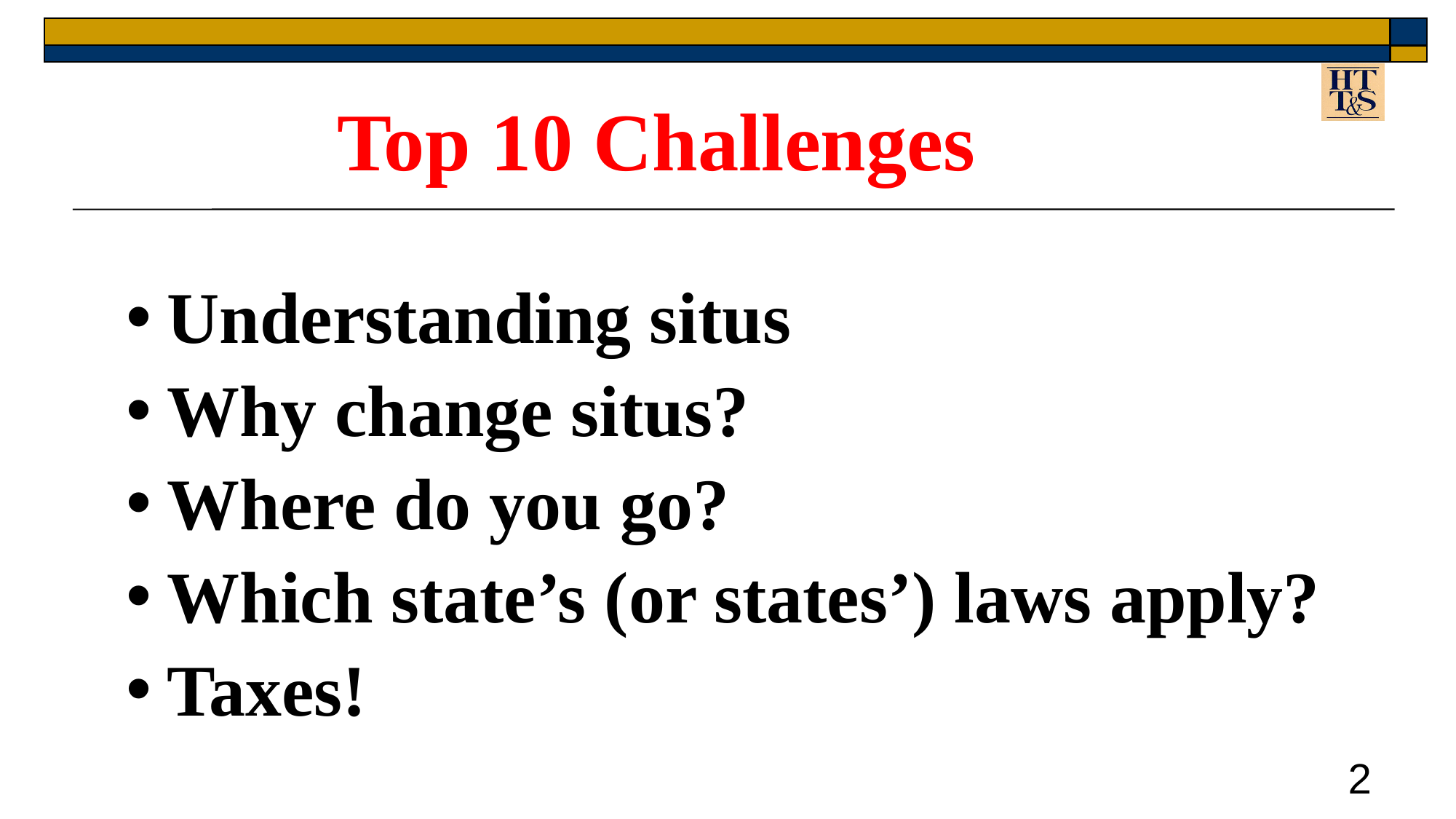

Top 10 Challenges
Understanding situs
Why change situs?
Where do you go?
Which state’s (or states’) laws apply?
Taxes!

2